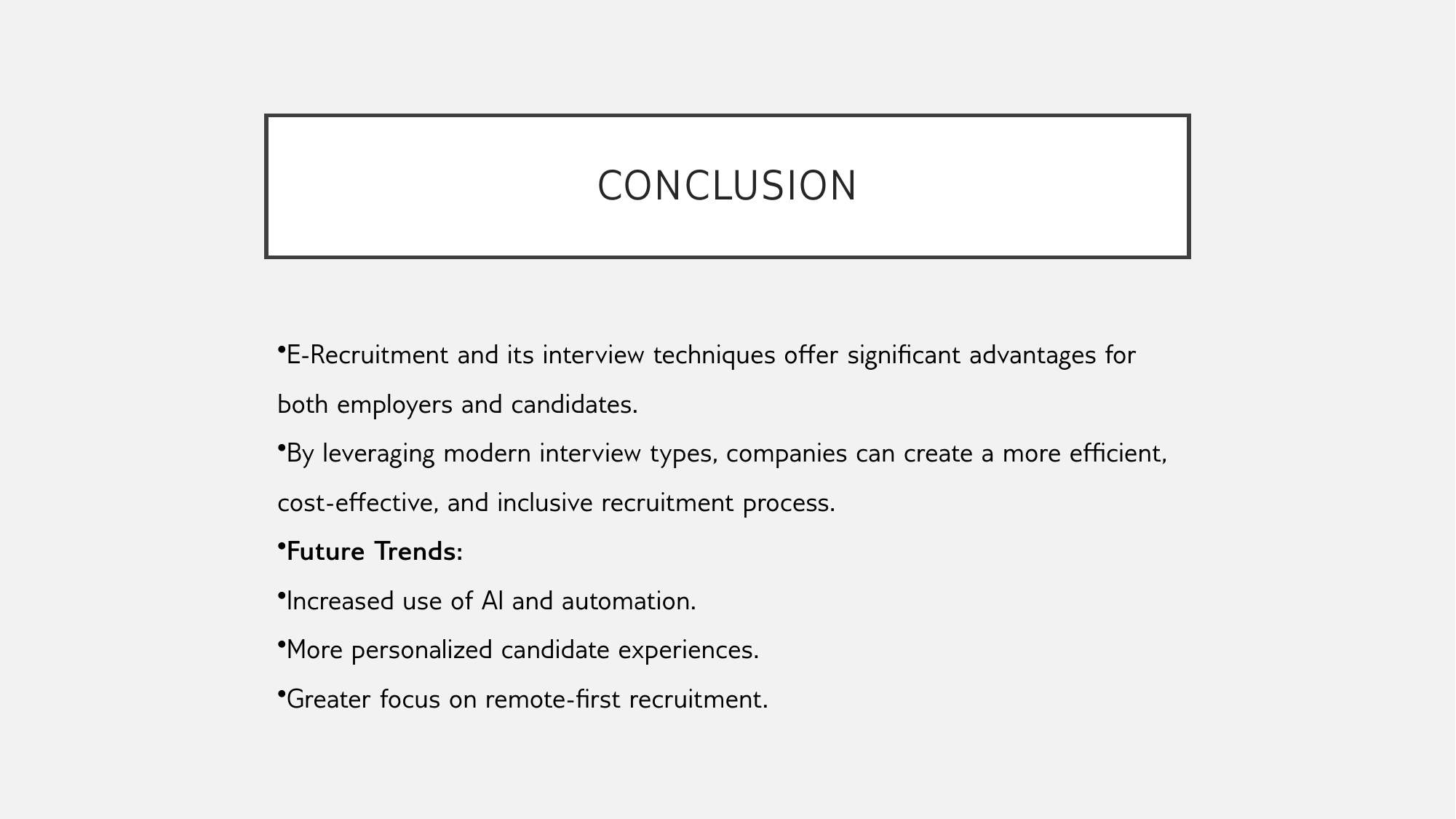

# Conclusion

E-Recruitment and its interview techniques offer significant advantages for both employers and candidates.
By leveraging modern interview types, companies can create a more efficient, cost-effective, and inclusive recruitment process.
Future Trends:
Increased use of AI and automation.
More personalized candidate experiences.
Greater focus on remote-first recruitment.